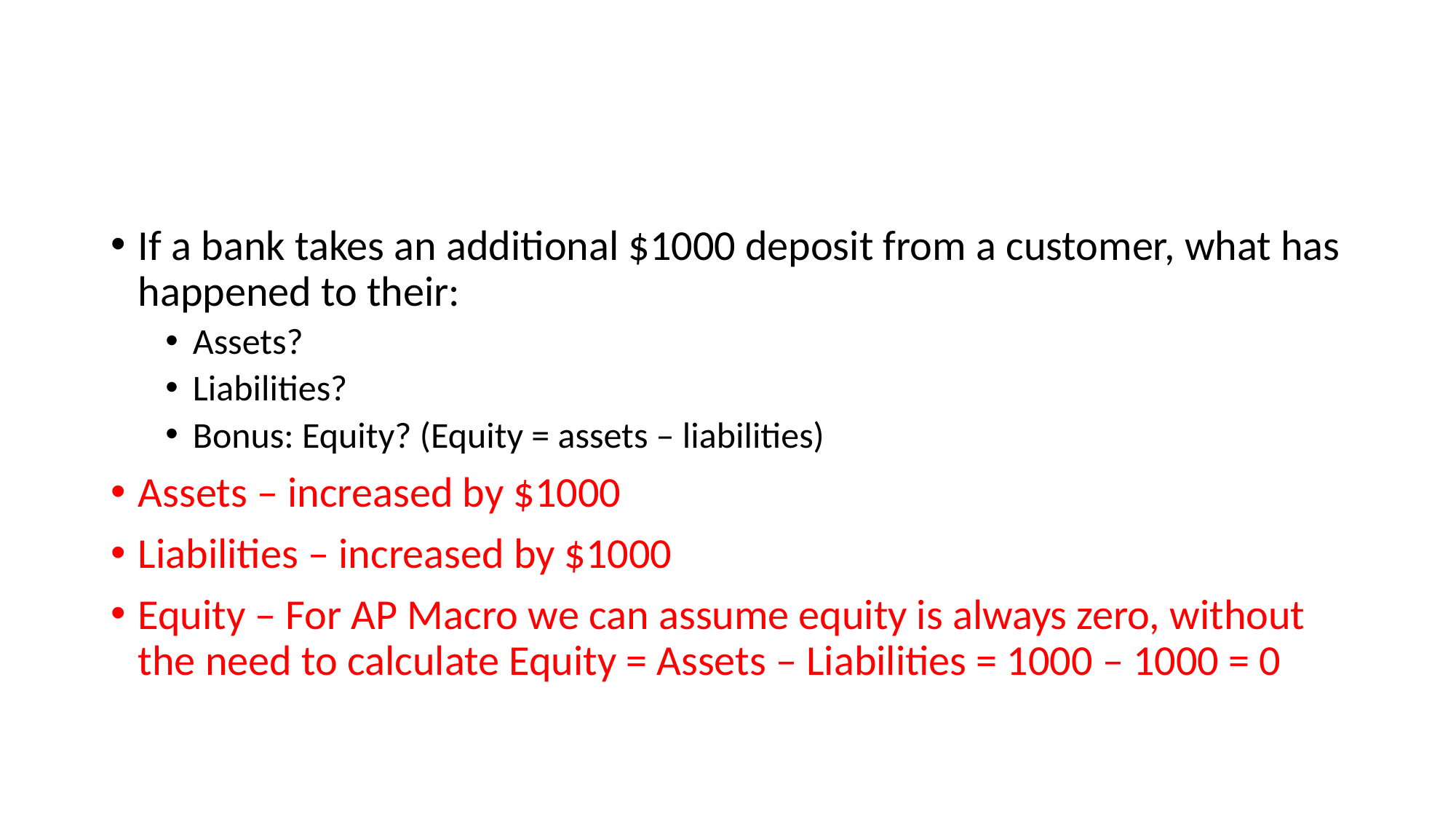

#
If a bank takes an additional $1000 deposit from a customer, what has happened to their:
Assets?
Liabilities?
Bonus: Equity? (Equity = assets – liabilities)
Assets – increased by $1000
Liabilities – increased by $1000
Equity – For AP Macro we can assume equity is always zero, without the need to calculate Equity = Assets – Liabilities = 1000 – 1000 = 0